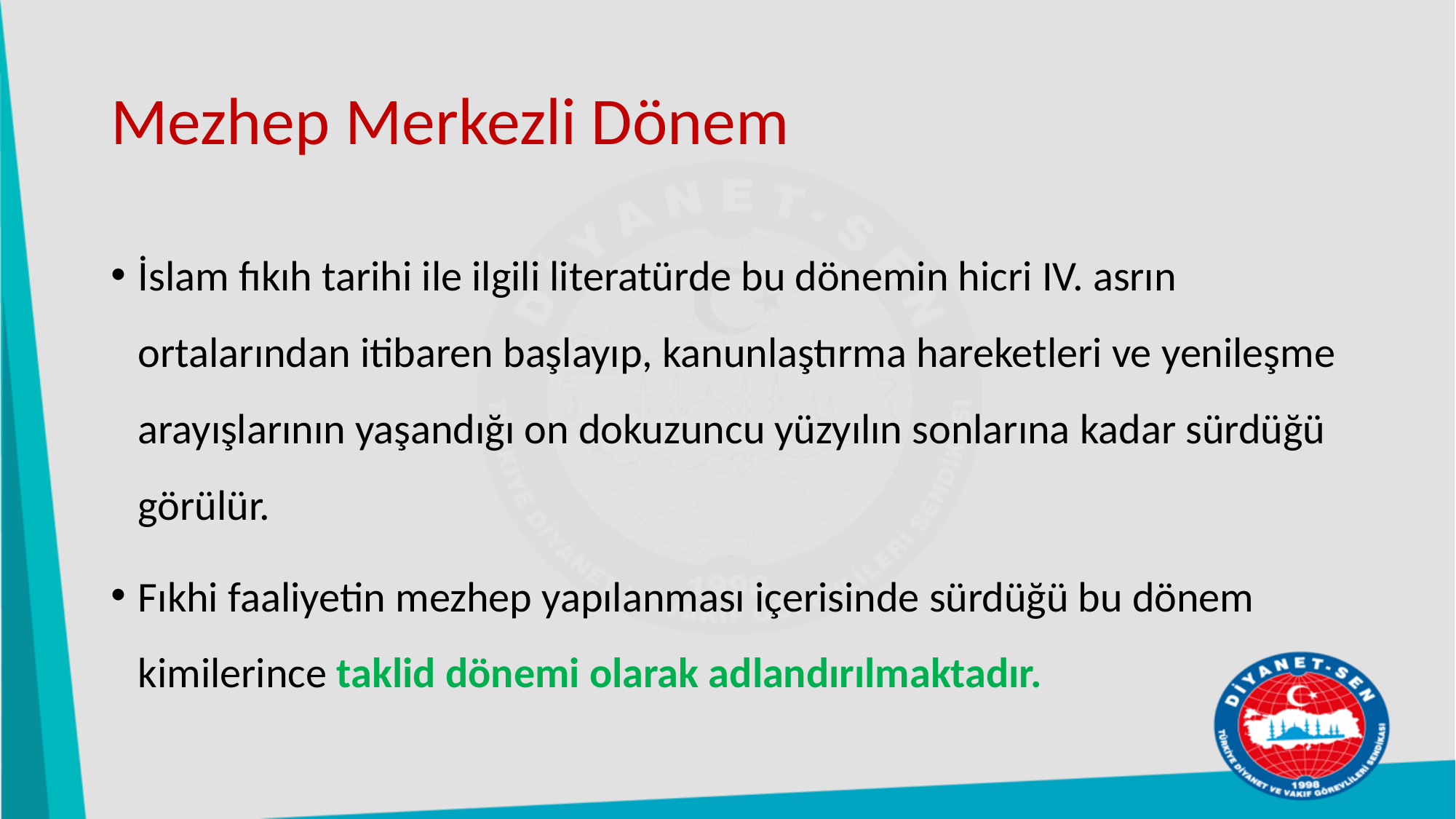

# Mezhep Merkezli Dönem
İslam fıkıh tarihi ile ilgili literatürde bu dönemin hicri IV. asrın ortalarından itibaren başlayıp, kanunlaştırma hareketleri ve yenileşme arayışlarının yaşandığı on dokuzuncu yüzyılın sonlarına kadar sürdüğü görülür.
Fıkhi faaliyetin mezhep yapılanması içerisinde sürdüğü bu dönem kimilerince taklid dönemi olarak adlandırılmaktadır.